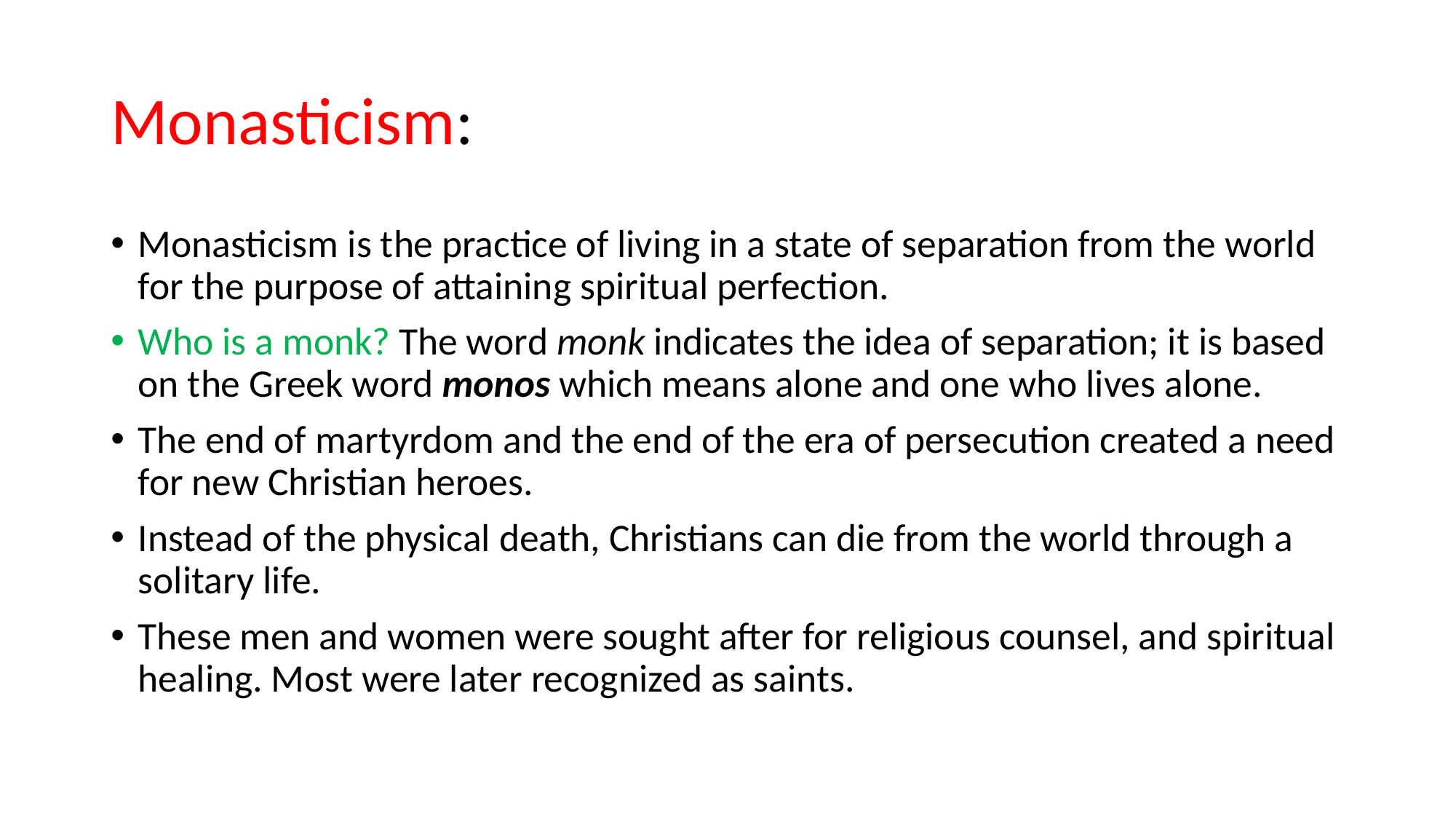

# Monasticism:
Monasticism is the practice of living in a state of separation from the world for the purpose of attaining spiritual perfection.
Who is a monk? The word monk indicates the idea of separation; it is based on the Greek word monos which means alone and one who lives alone.
The end of martyrdom and the end of the era of persecution created a need for new Christian heroes.
Instead of the physical death, Christians can die from the world through a solitary life.
These men and women were sought after for religious counsel, and spiritual healing. Most were later recognized as saints.